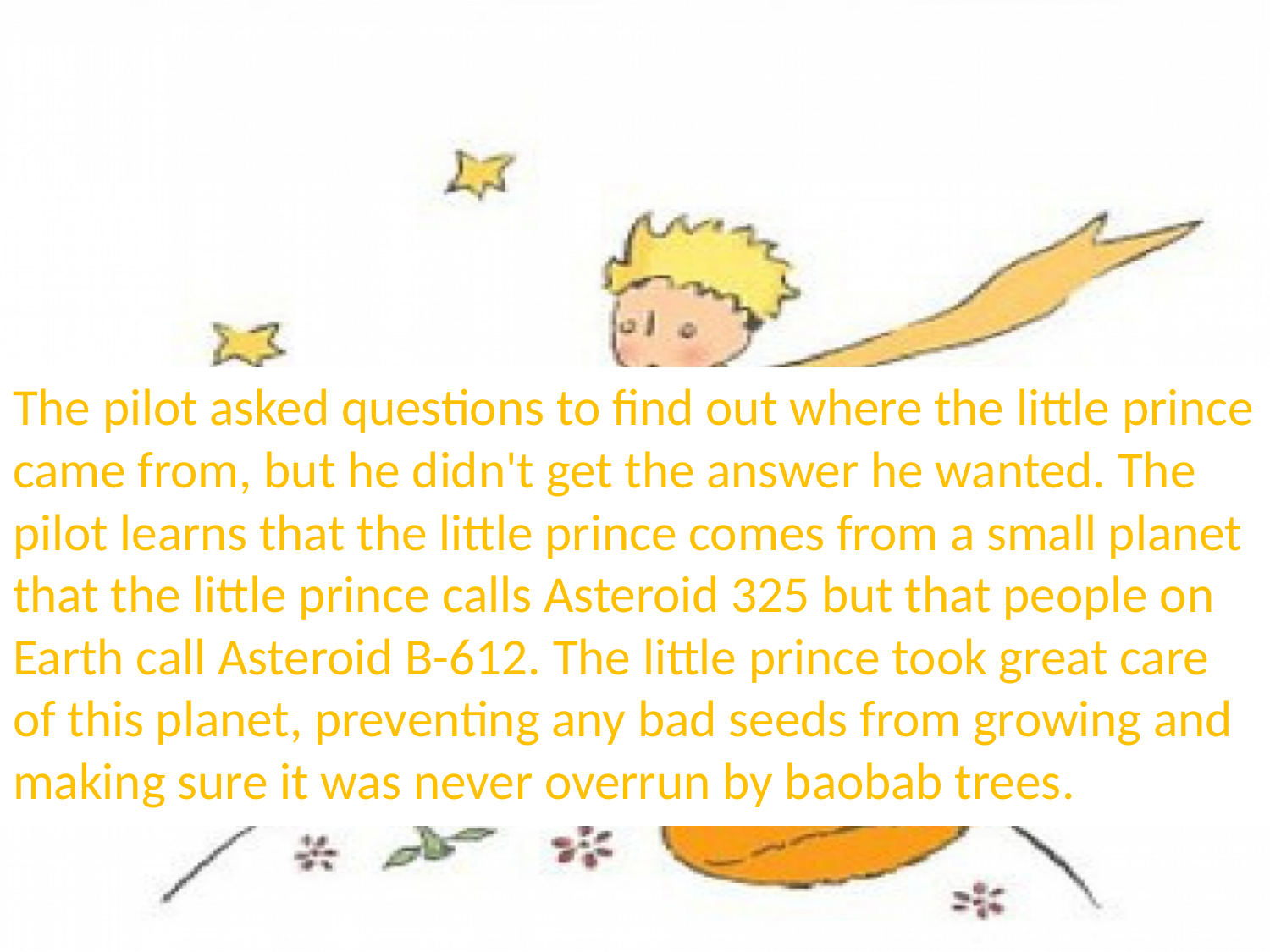

The pilot asked questions to find out where the little prince came from, but he didn't get the answer he wanted. The pilot learns that the little prince comes from a small planet that the little prince calls Asteroid 325 but that people on Earth call Asteroid B-612. The little prince took great care of this planet, preventing any bad seeds from growing and making sure it was never overrun by baobab trees.